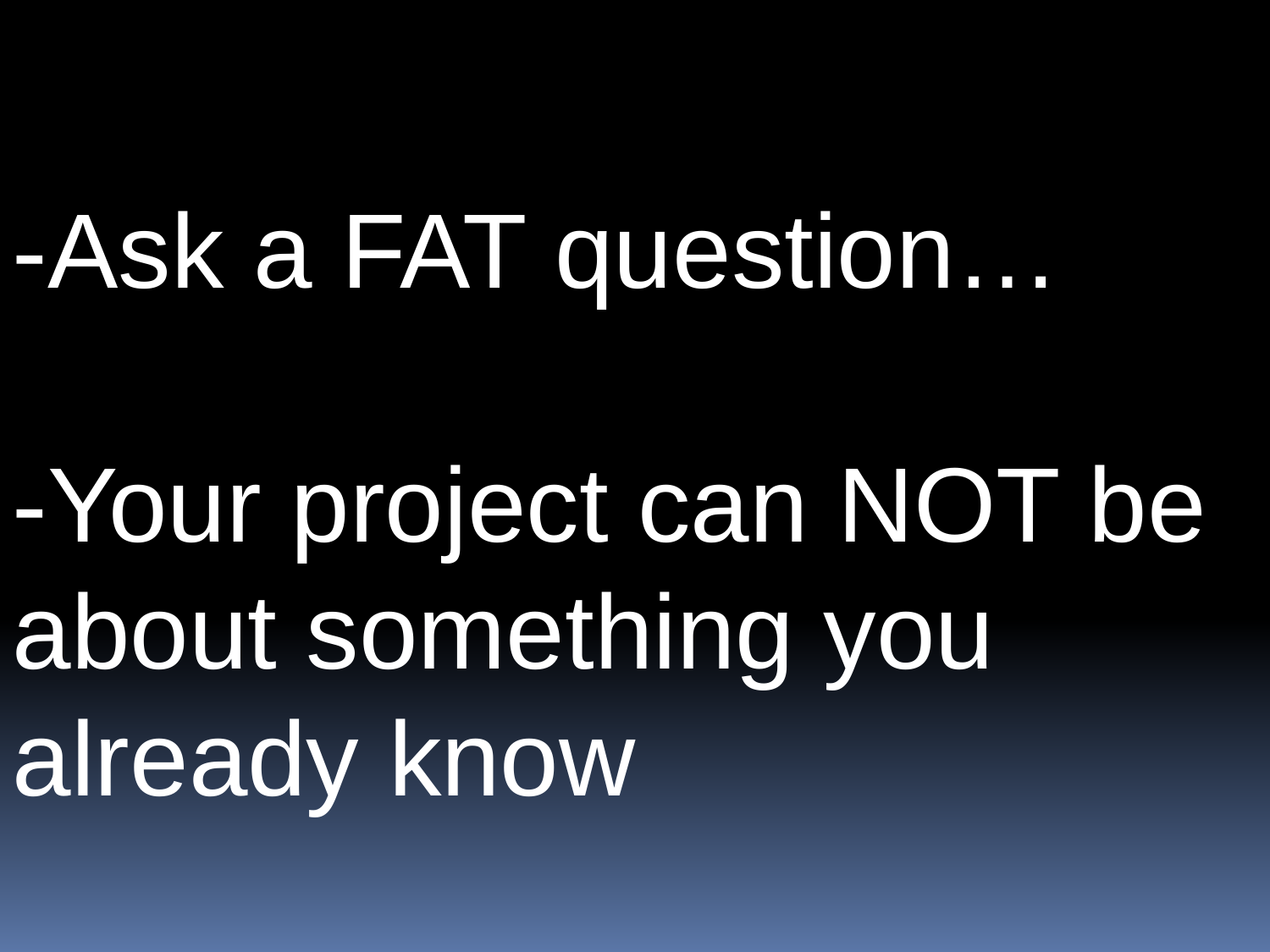

-Ask a FAT question…

-Your project can NOT be about something you already know